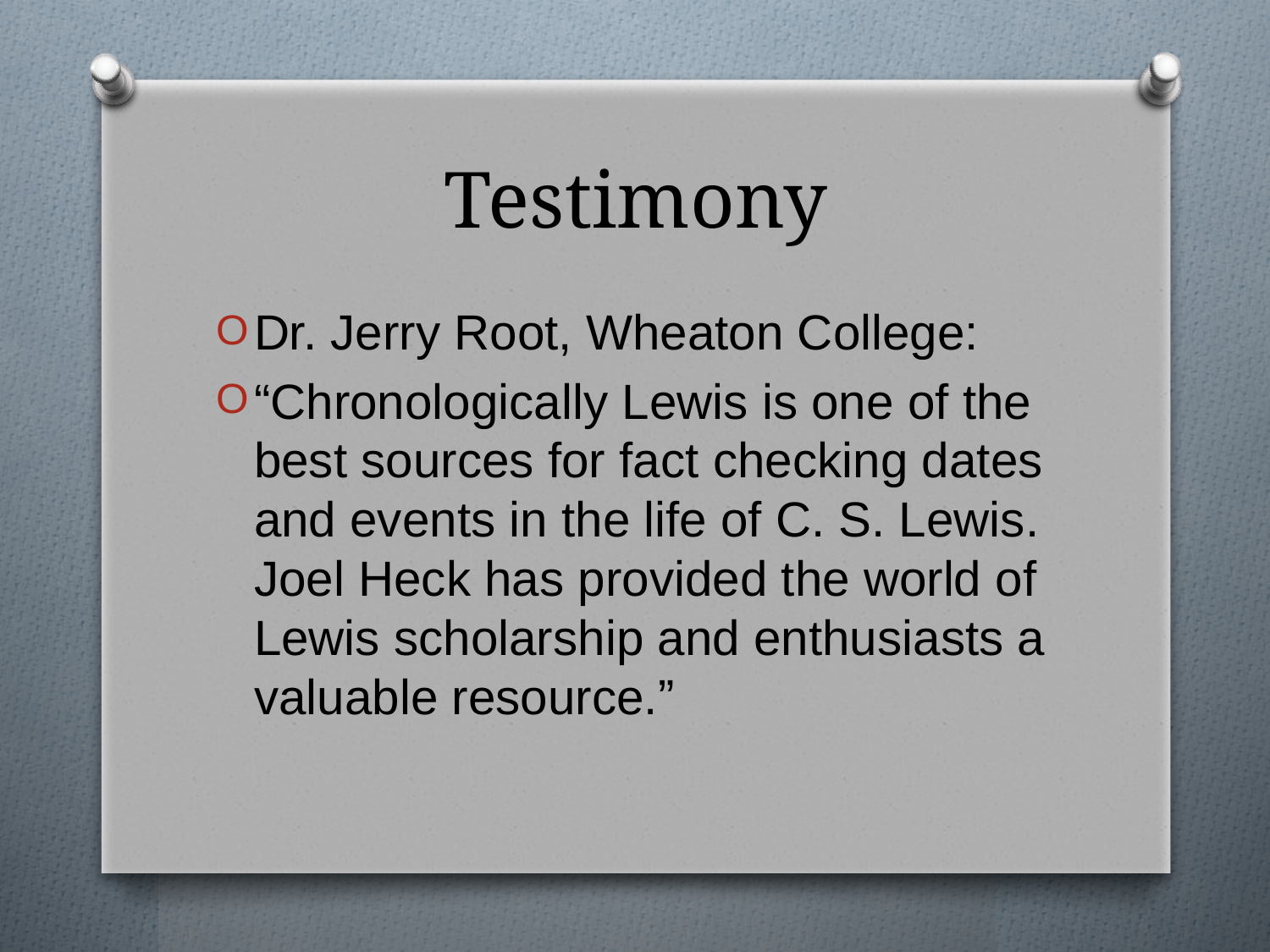

# Testimony
Dr. Jerry Root, Wheaton College:
“Chronologically Lewis is one of the best sources for fact checking dates and events in the life of C. S. Lewis. Joel Heck has provided the world of Lewis scholarship and enthusiasts a valuable resource.”